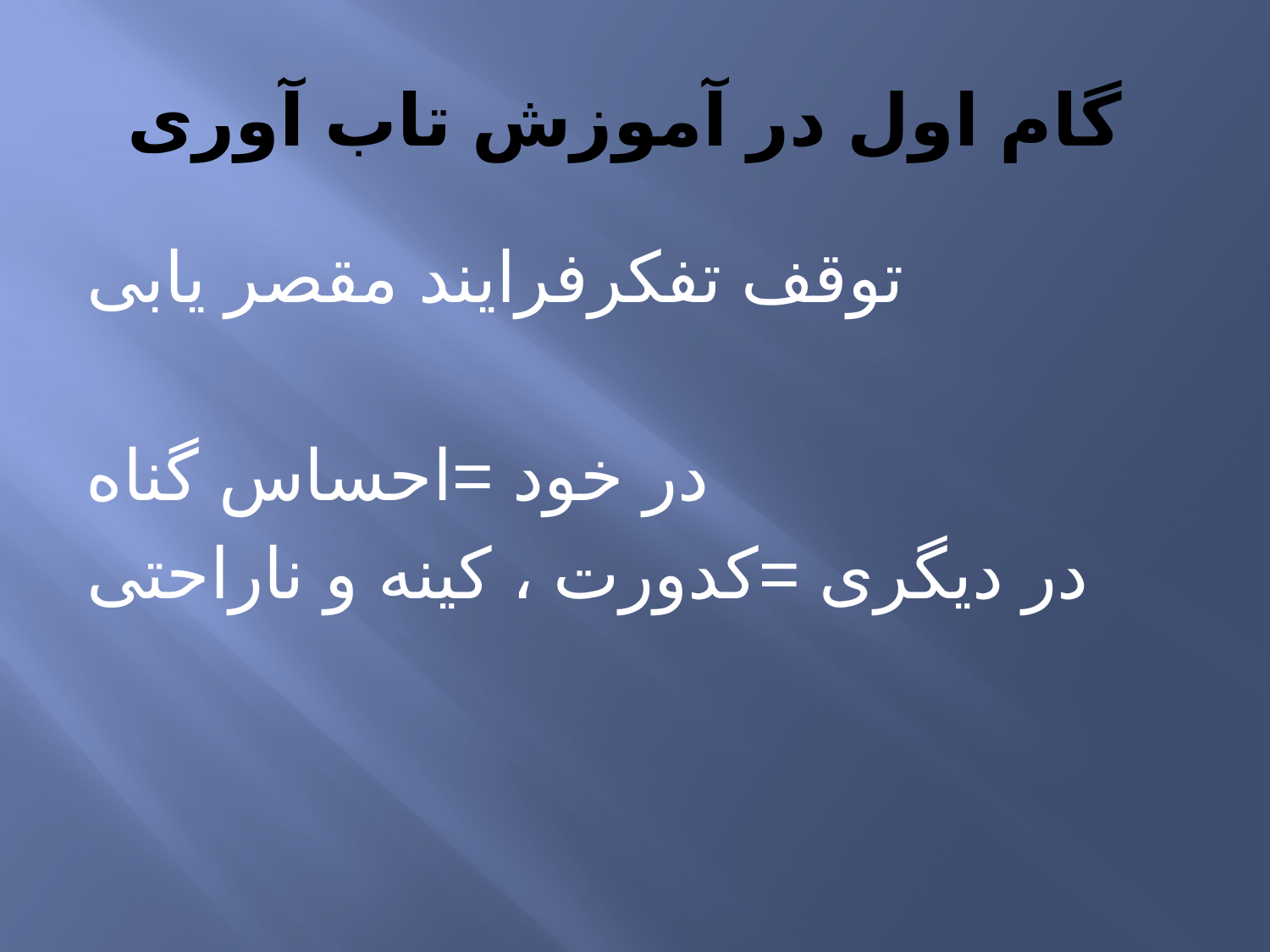

# گام اول در آموزش تاب آوری
توقف تفکرفرایند مقصر یابی

در خود =احساس گناه
در دیگری =کدورت ، کینه و ناراحتی